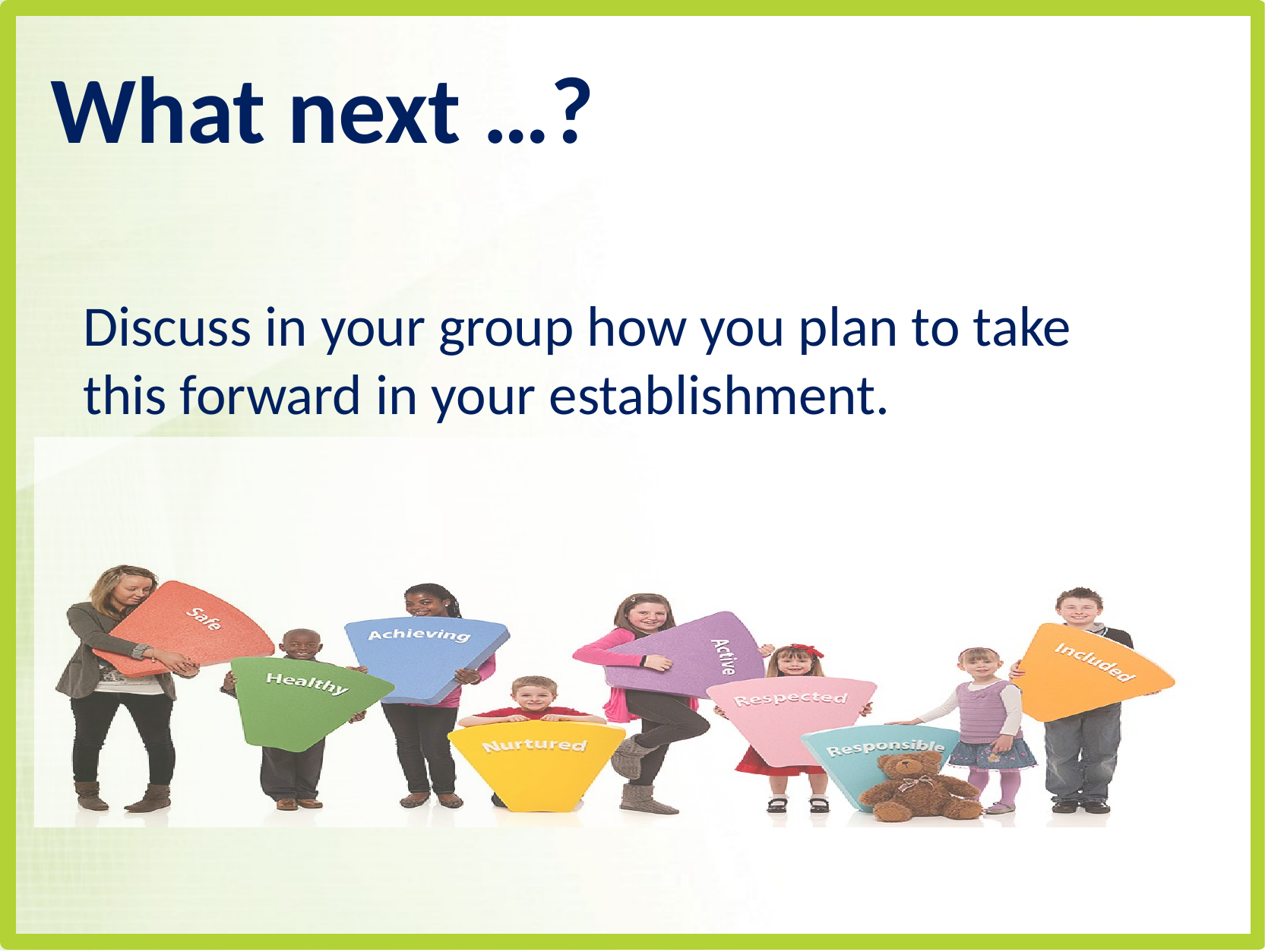

# What next …?
Discuss in your group how you plan to take this forward in your establishment.